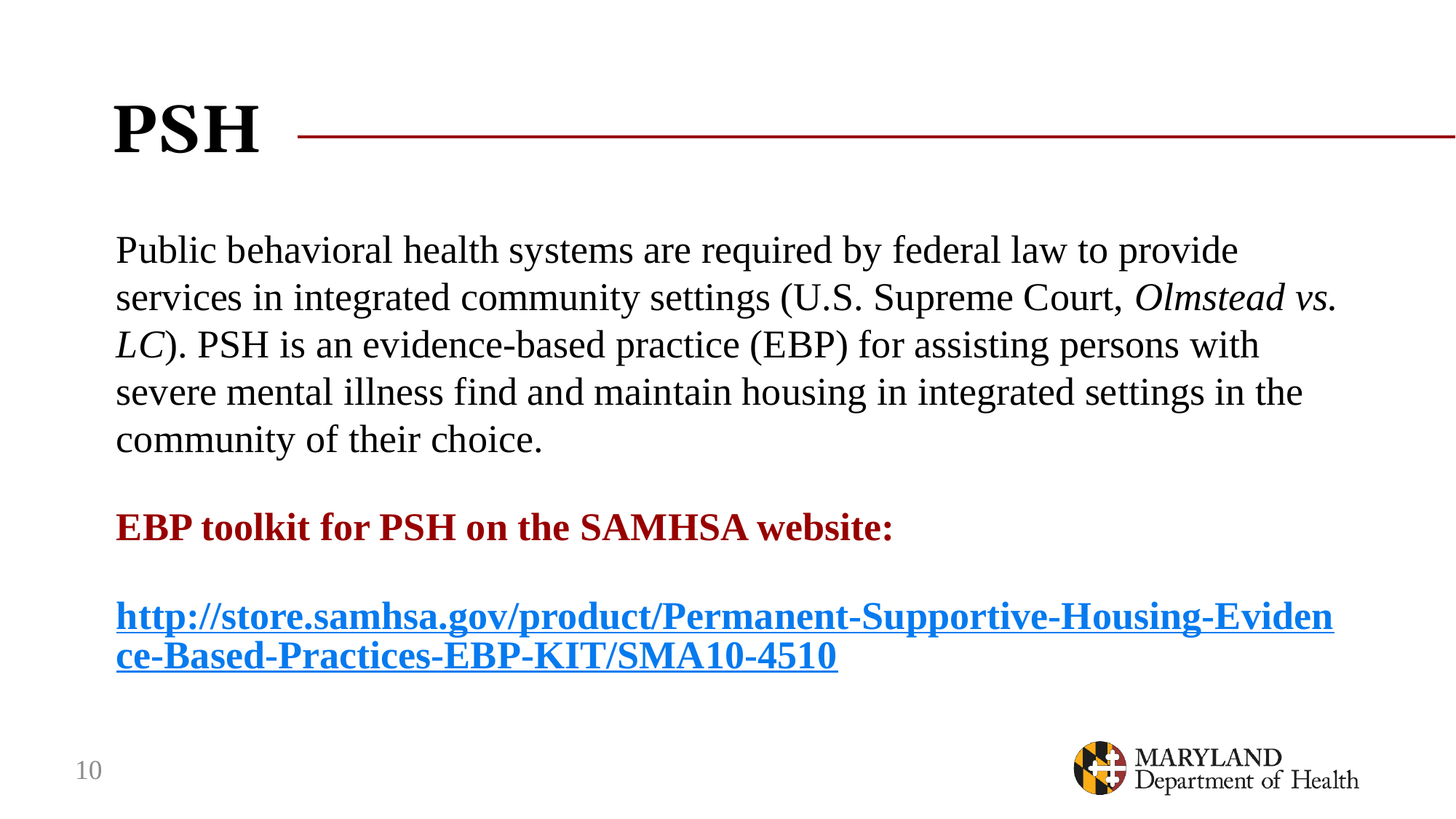

# PSH
Public behavioral health systems are required by federal law to provide services in integrated community settings (U.S. Supreme Court, Olmstead vs. LC). PSH is an evidence-based practice (EBP) for assisting persons with severe mental illness find and maintain housing in integrated settings in the community of their choice.

EBP toolkit for PSH on the SAMHSA website:

http://store.samhsa.gov/product/Permanent-Supportive-Housing-Evidence-Based-Practices-EBP-KIT/SMA10-4510

10